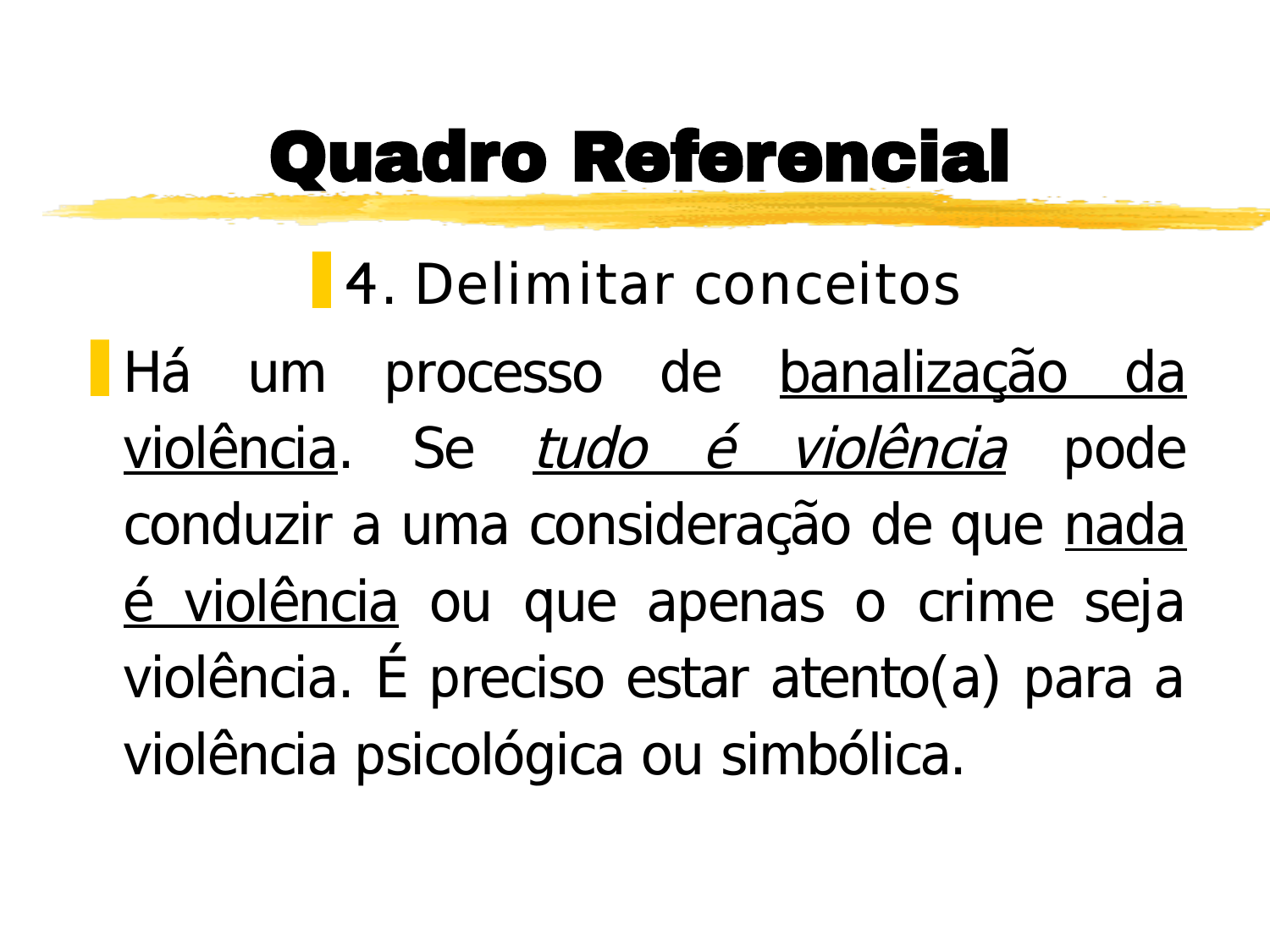

# Quadro Referencial
4. Delimitar conceitos
Há um processo de banalização da violência. Se tudo é violência pode conduzir a uma consideração de que nada é violência ou que apenas o crime seja violência. É preciso estar atento(a) para a violência psicológica ou simbólica.